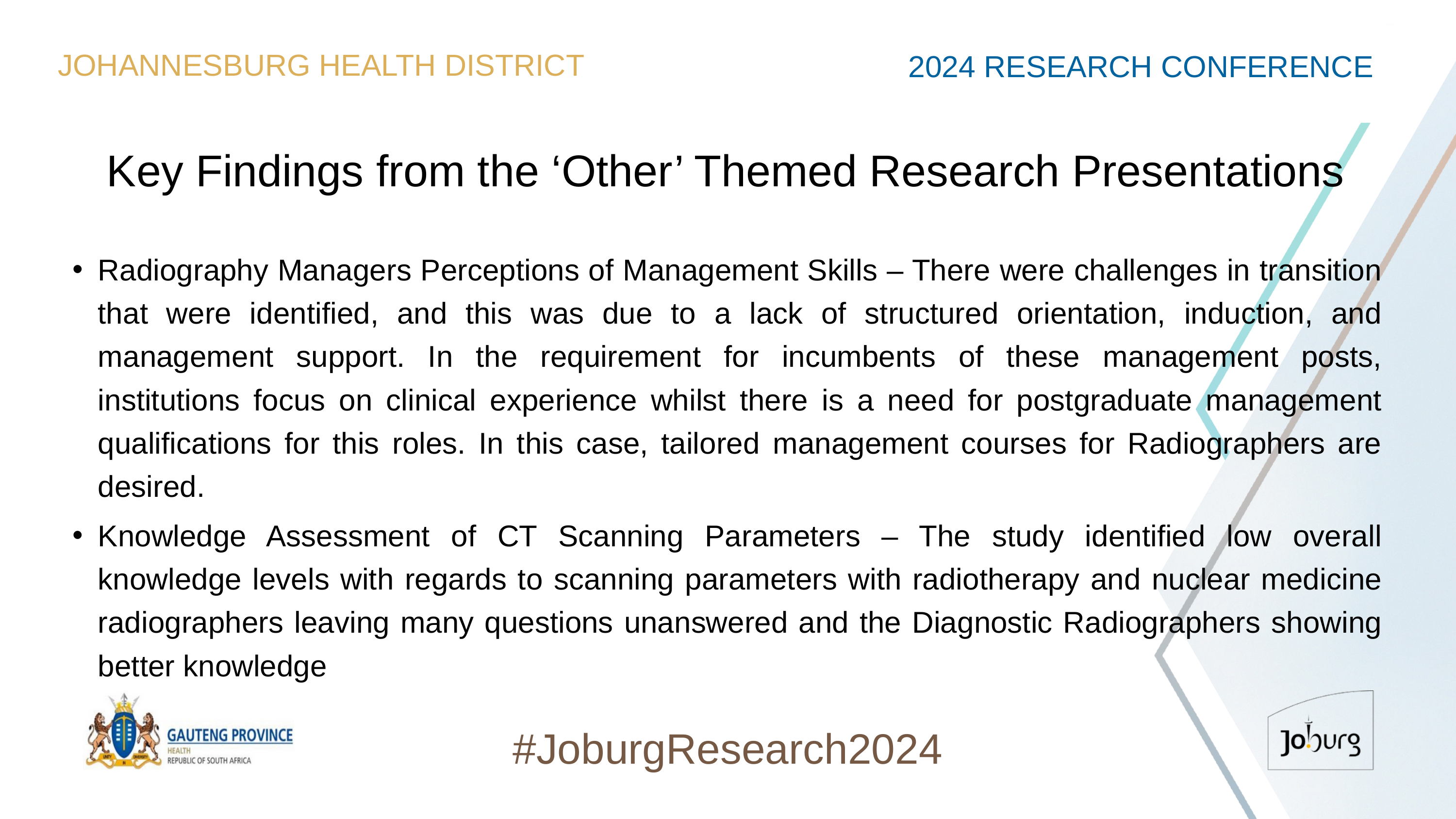

JOHANNESBURG HEALTH DISTRICT
2024 RESEARCH CONFERENCE
# Key Findings from the ‘Other’ Themed Research Presentations

Radiography Managers Perceptions of Management Skills – There were challenges in transition that were identified, and this was due to a lack of structured orientation, induction, and management support. In the requirement for incumbents of these management posts, institutions focus on clinical experience whilst there is a need for postgraduate management qualifications for this roles. In this case, tailored management courses for Radiographers are desired.
Knowledge Assessment of CT Scanning Parameters – The study identified low overall knowledge levels with regards to scanning parameters with radiotherapy and nuclear medicine radiographers leaving many questions unanswered and the Diagnostic Radiographers showing better knowledge

#JoburgResearch2024